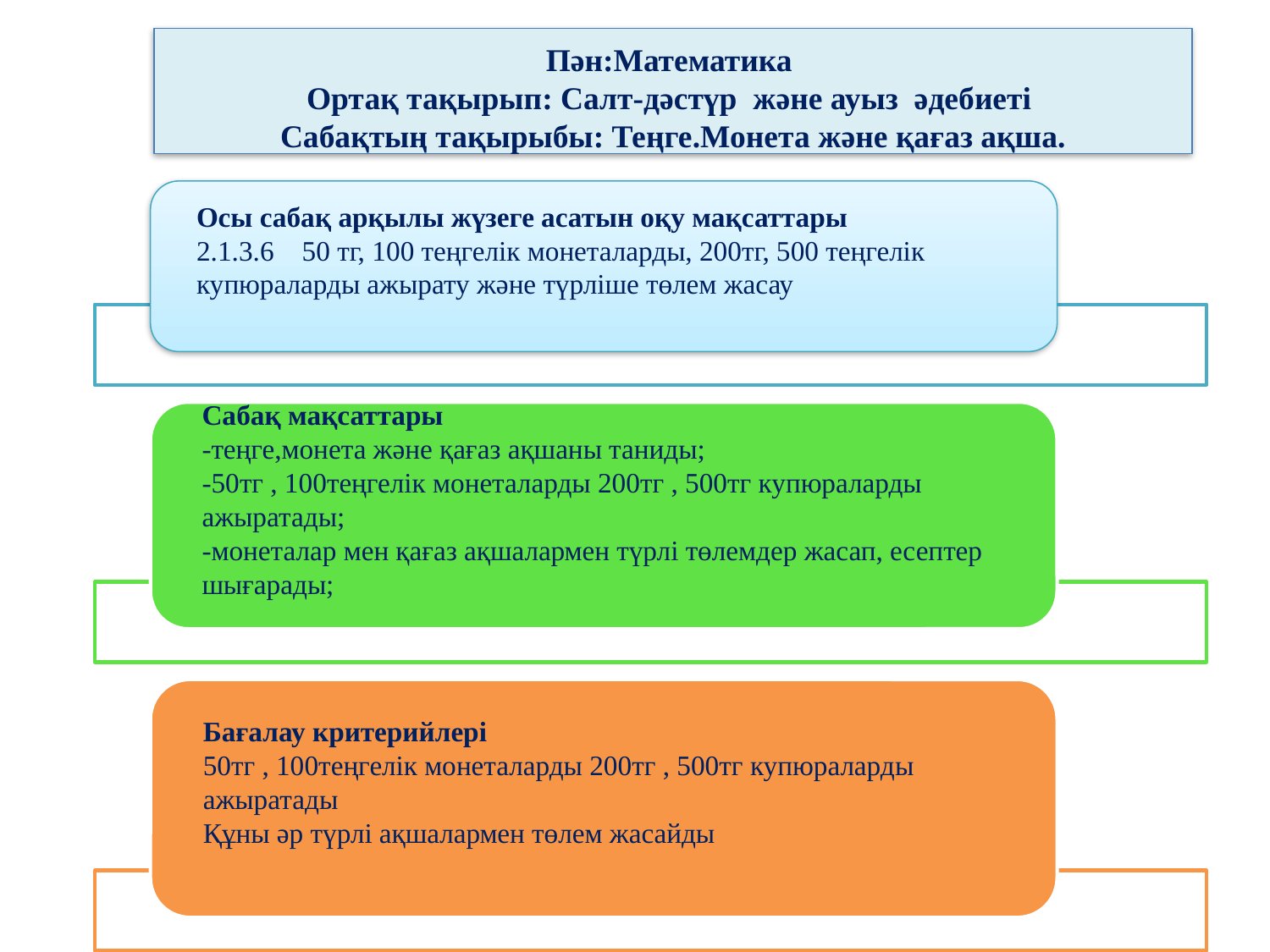

Пән:Математика
Ортақ тақырып: Салт-дәстүр  және ауыз  әдебиеті
Сабақтың тақырыбы: Теңге.Монета және қағаз ақша.

Осы сабақ арқылы жүзеге асатын оқу мақсаттары
2.1.3.6    50 тг, 100 теңгелік монеталарды, 200тг, 500 теңгелік купюраларды ажырату және түрліше төлем жасау

Сабақ мақсаттары
-теңге,монета және қағаз ақшаны таниды;
-50тг , 100теңгелік монеталарды 200тг , 500тг купюраларды ажыратады;
-монеталар мен қағаз ақшалармен түрлі төлемдер жасап, есептер шығарады;

Бағалау критерийлері
50тг , 100теңгелік монеталарды 200тг , 500тг купюраларды ажыратады
Құны әр түрлі ақшалармен төлем жасайды